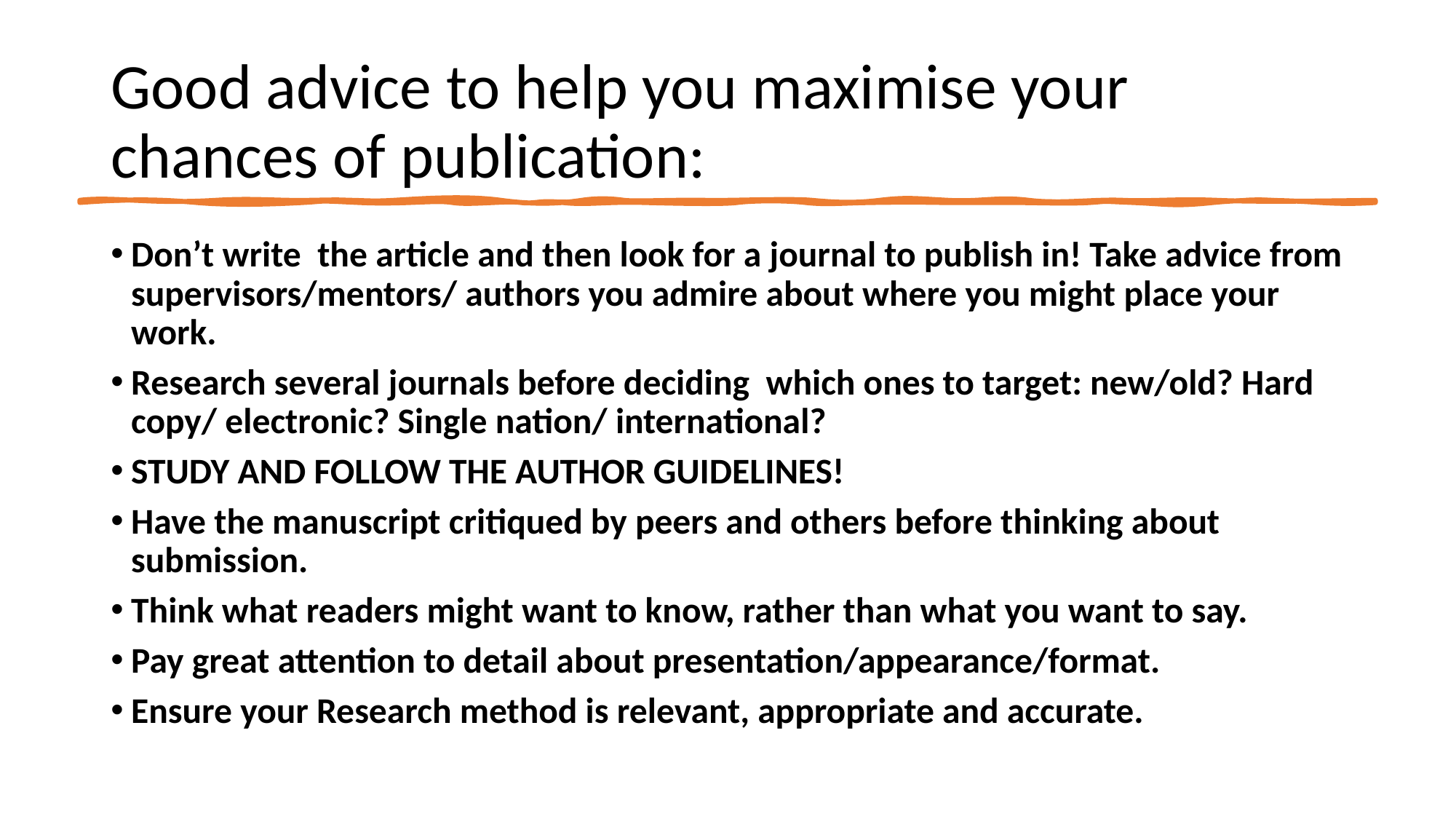

# Good advice to help you maximise your chances of publication:

Don’t write  the article and then look for a journal to publish in! Take advice from supervisors/mentors/ authors you admire about where you might place your work.
Research several journals before deciding  which ones to target: new/old? Hard copy/ electronic? Single nation/ international?
STUDY AND FOLLOW THE AUTHOR GUIDELINES!
Have the manuscript critiqued by peers and others before thinking about submission.
Think what readers might want to know, rather than what you want to say.
Pay great attention to detail about presentation/appearance/format.
Ensure your Research method is relevant, appropriate and accurate.